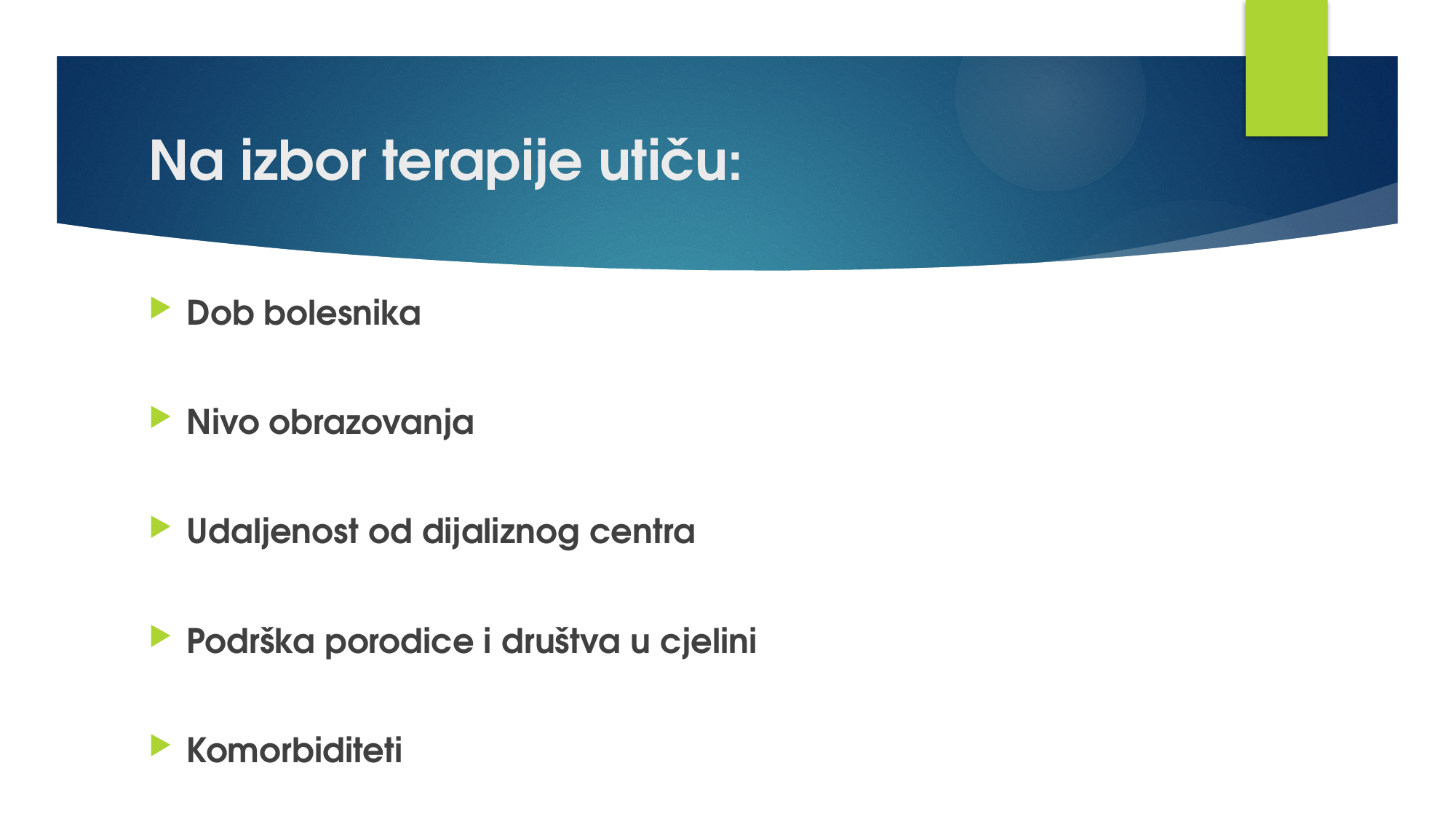

# Na izbor terapije utiču:
Dob bolesnika

Nivo obrazovanja

Udaljenost od dijaliznog centra

Podrška porodice i društva u cjelini

Komorbiditeti